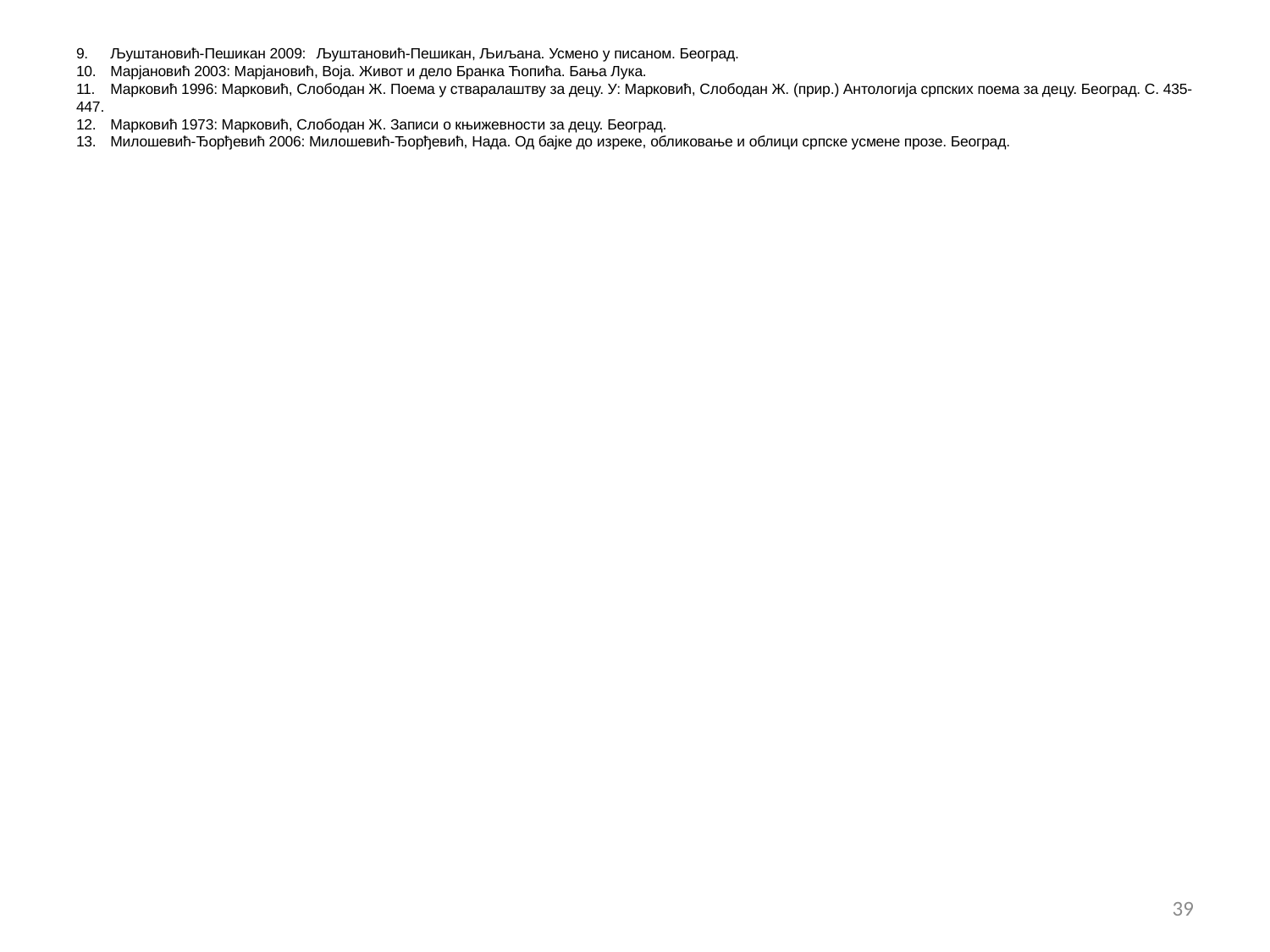

9.	Љуштановић-Пешикан 2009:	Љуштановић-Пешикан, Љиљана. Усмено у писаном. Београд.
10.	Марјановић 2003: Марјановић, Воја. Живот и дело Бранка Ћопића. Бања Лука.
11.	Марковић 1996: Марковић, Слободан Ж. Поема у стваралаштву за децу. У: Марковић, Слободан Ж. (прир.) Антологија српских поема за децу. Београд. С. 435-447.
12.	Марковић 1973: Марковић, Слободан Ж. Записи о књижевности за децу. Београд.
13.	Милошевић-Ђорђевић 2006: Милошевић-Ђорђевић, Нада. Од бајке до изреке, обликовање и облици српске усмене прозе. Београд.
39